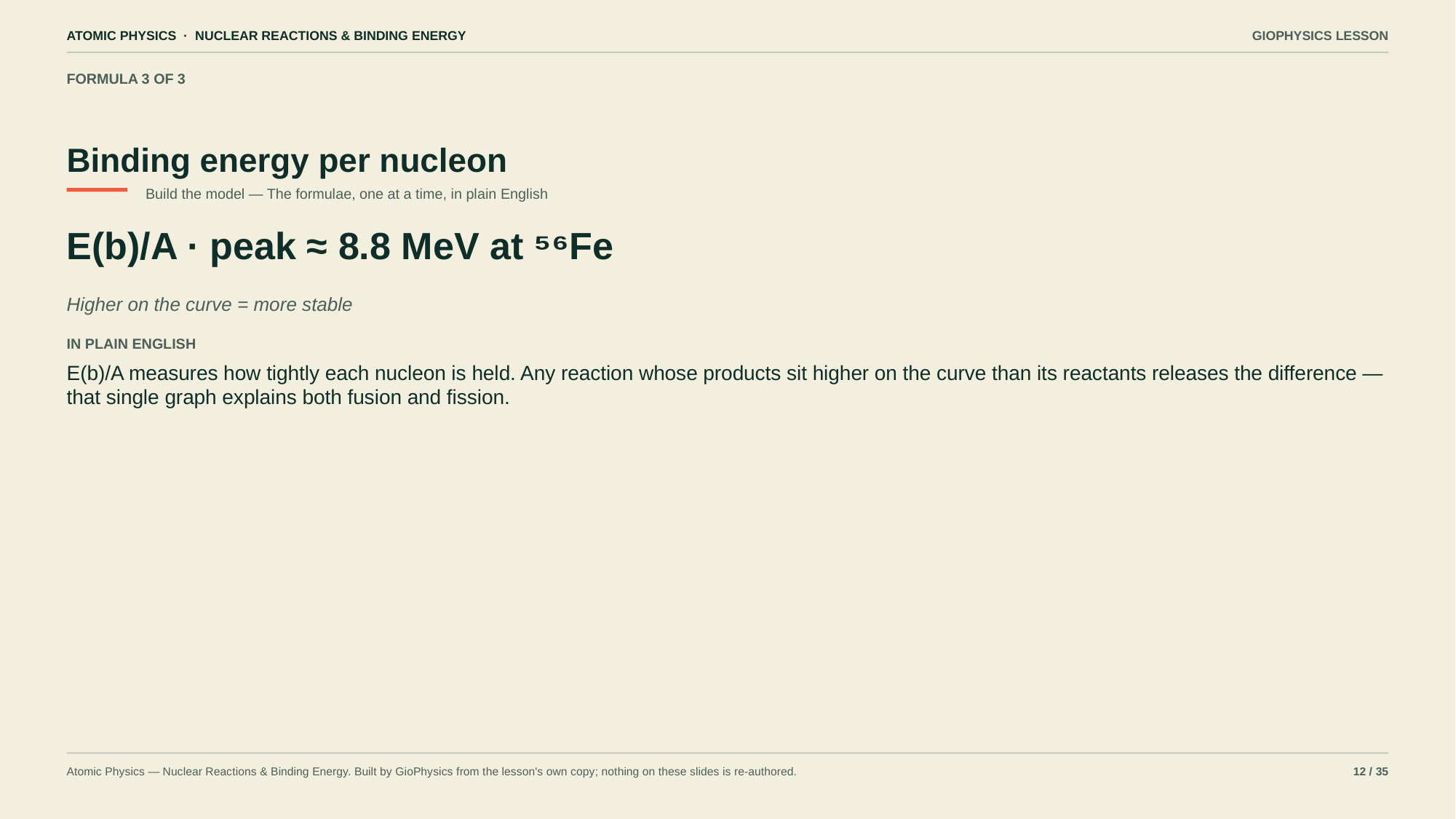

ATOMIC PHYSICS  ·  NUCLEAR REACTIONS & BINDING ENERGY
GIOPHYSICS LESSON

FORMULA 3 OF 3
Binding energy per nucleon
Build the model — The formulae, one at a time, in plain English

E(b)/A · peak ≈ 8.8 MeV at ⁵⁶Fe
Higher on the curve = more stable
IN PLAIN ENGLISH
E(b)/A measures how tightly each nucleon is held. Any reaction whose products sit higher on the curve than its reactants releases the difference — that single graph explains both fusion and fission.

Atomic Physics — Nuclear Reactions & Binding Energy. Built by GioPhysics from the lesson's own copy; nothing on these slides is re-authored.
12 / 35